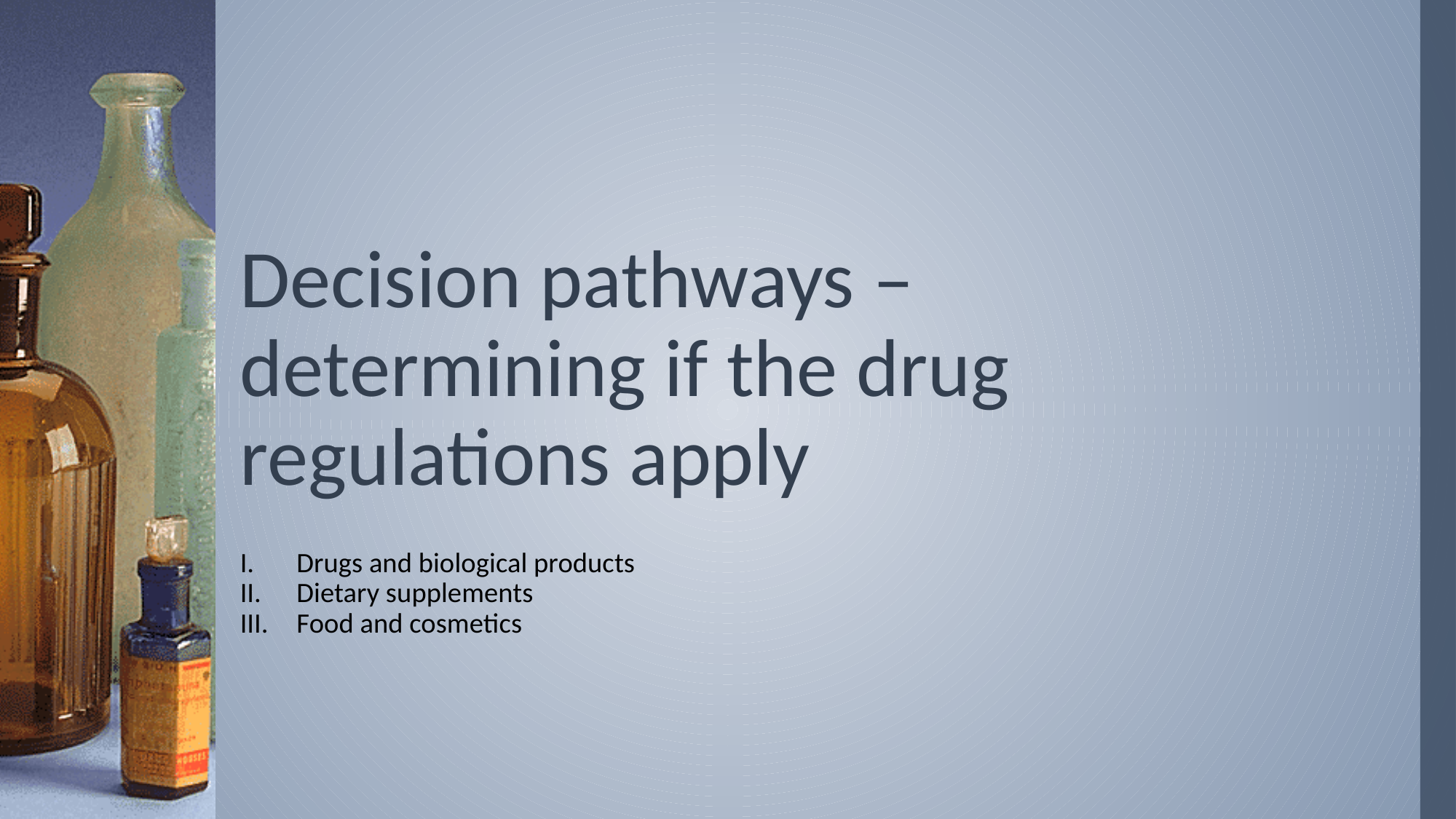

# Decision pathways – determining if the drug regulations apply

Drugs and biological products
Dietary supplements
Food and cosmetics